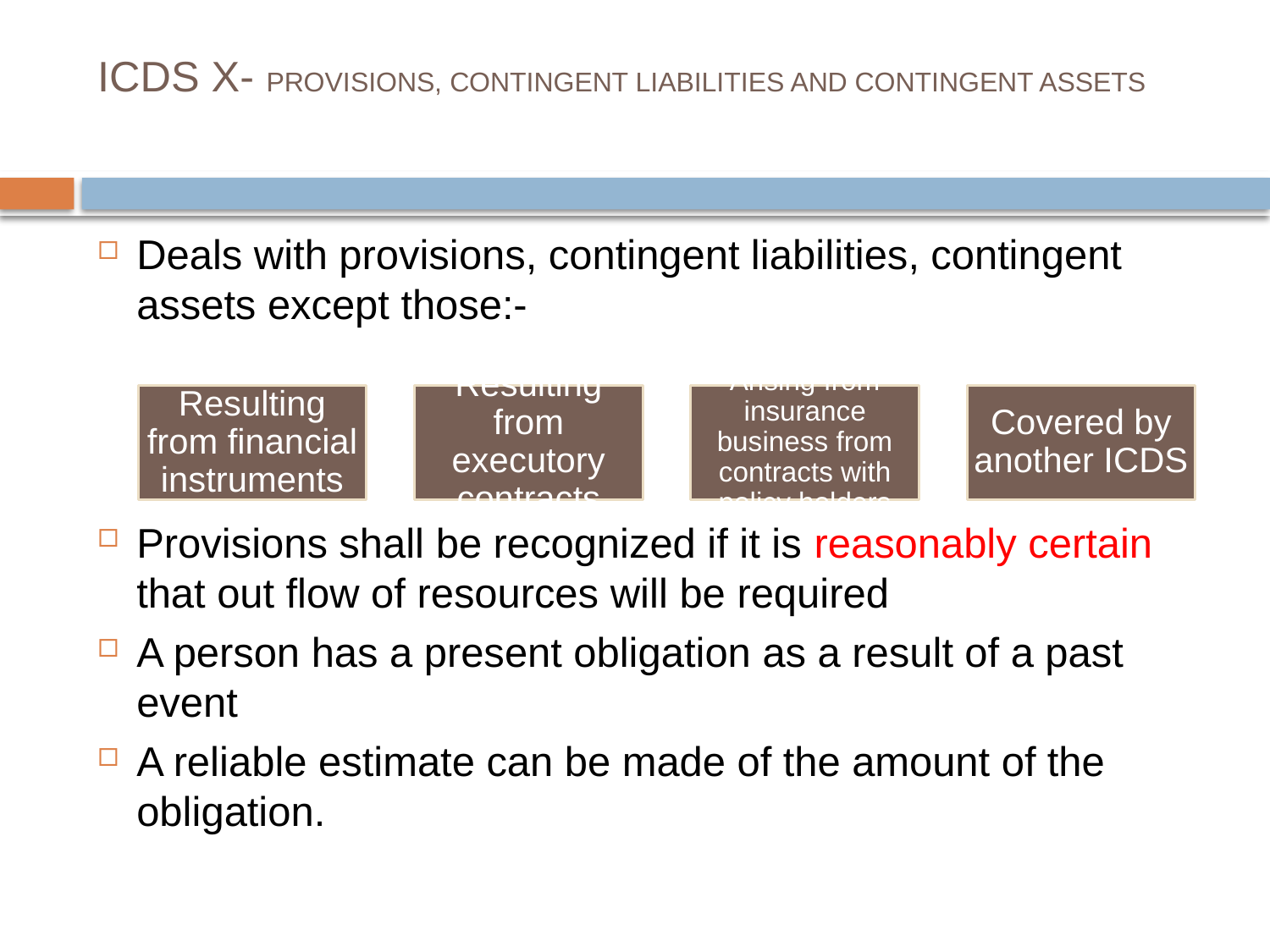

# ICDS X- PROVISIONS, CONTINGENT LIABILITIES AND CONTINGENT ASSETS
Deals with provisions, contingent liabilities, contingent assets except those:-

Provisions shall be recognized if it is reasonably certain that out flow of resources will be required
A person has a present obligation as a result of a past event
A reliable estimate can be made of the amount of the obligation.

Resulting from financial instruments
Resulting from executory contracts
Arising from insurance business from contracts with policy holders
Covered by another ICDS